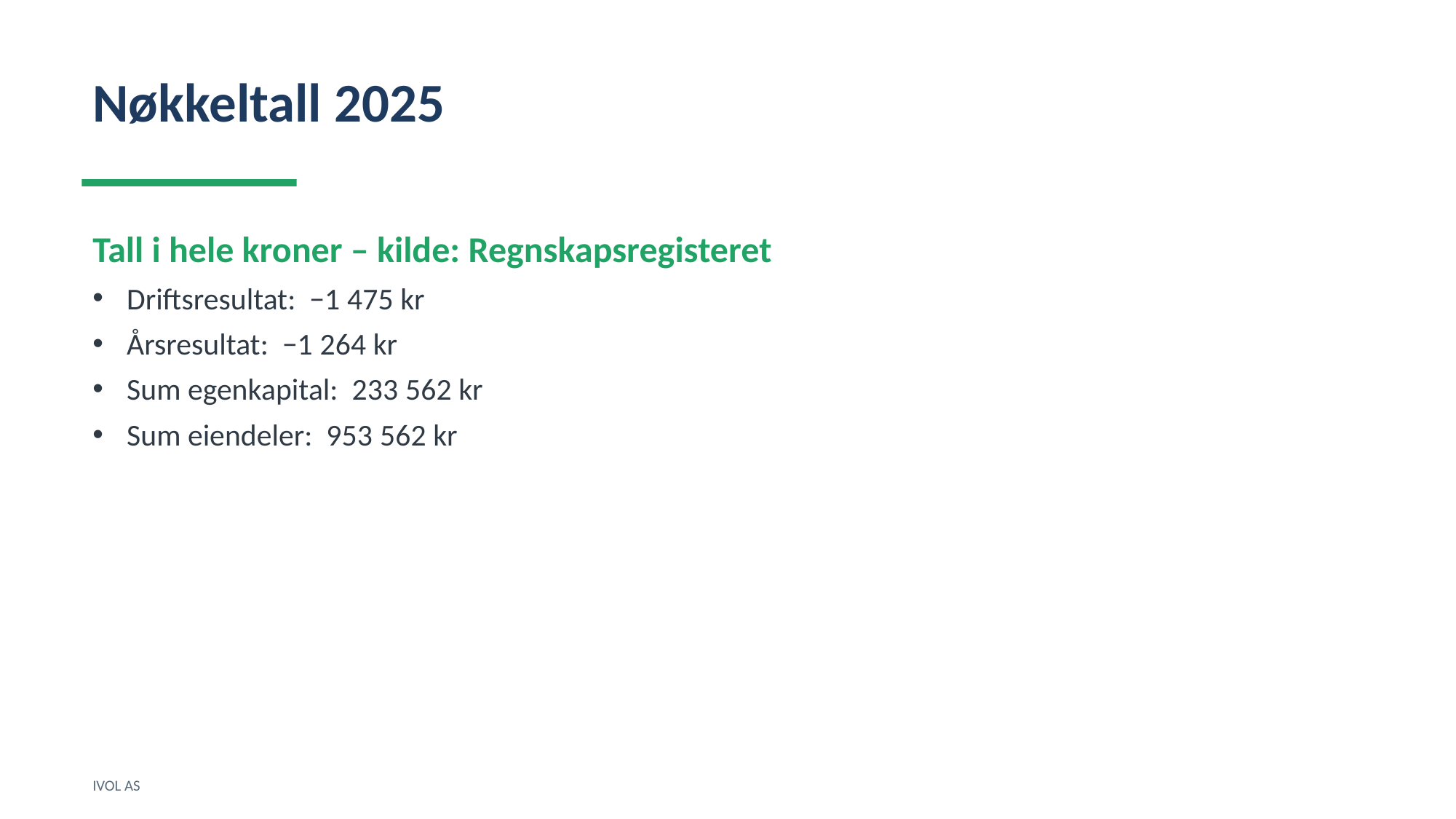

Nøkkeltall 2025

Tall i hele kroner – kilde: Regnskapsregisteret
Driftsresultat:  −1 475 kr
Årsresultat:  −1 264 kr
Sum egenkapital:  233 562 kr
Sum eiendeler:  953 562 kr
IVOL AS